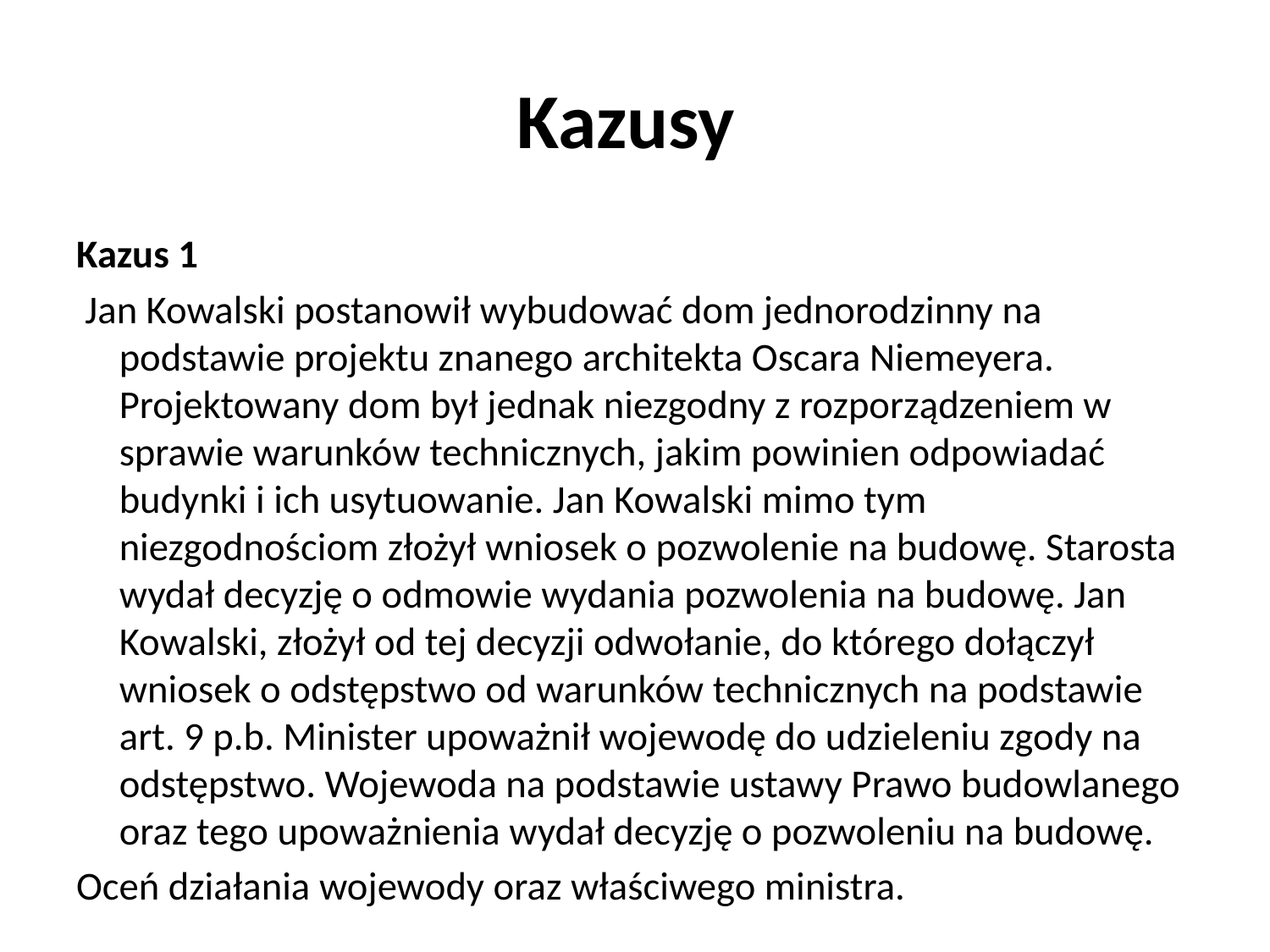

# Kazusy
Kazus 1
 Jan Kowalski postanowił wybudować dom jednorodzinny na podstawie projektu znanego architekta Oscara Niemeyera. Projektowany dom był jednak niezgodny z rozporządzeniem w sprawie warunków technicznych, jakim powinien odpowiadać budynki i ich usytuowanie. Jan Kowalski mimo tym niezgodnościom złożył wniosek o pozwolenie na budowę. Starosta wydał decyzję o odmowie wydania pozwolenia na budowę. Jan Kowalski, złożył od tej decyzji odwołanie, do którego dołączył wniosek o odstępstwo od warunków technicznych na podstawie art. 9 p.b. Minister upoważnił wojewodę do udzieleniu zgody na odstępstwo. Wojewoda na podstawie ustawy Prawo budowlanego oraz tego upoważnienia wydał decyzję o pozwoleniu na budowę.
Oceń działania wojewody oraz właściwego ministra.